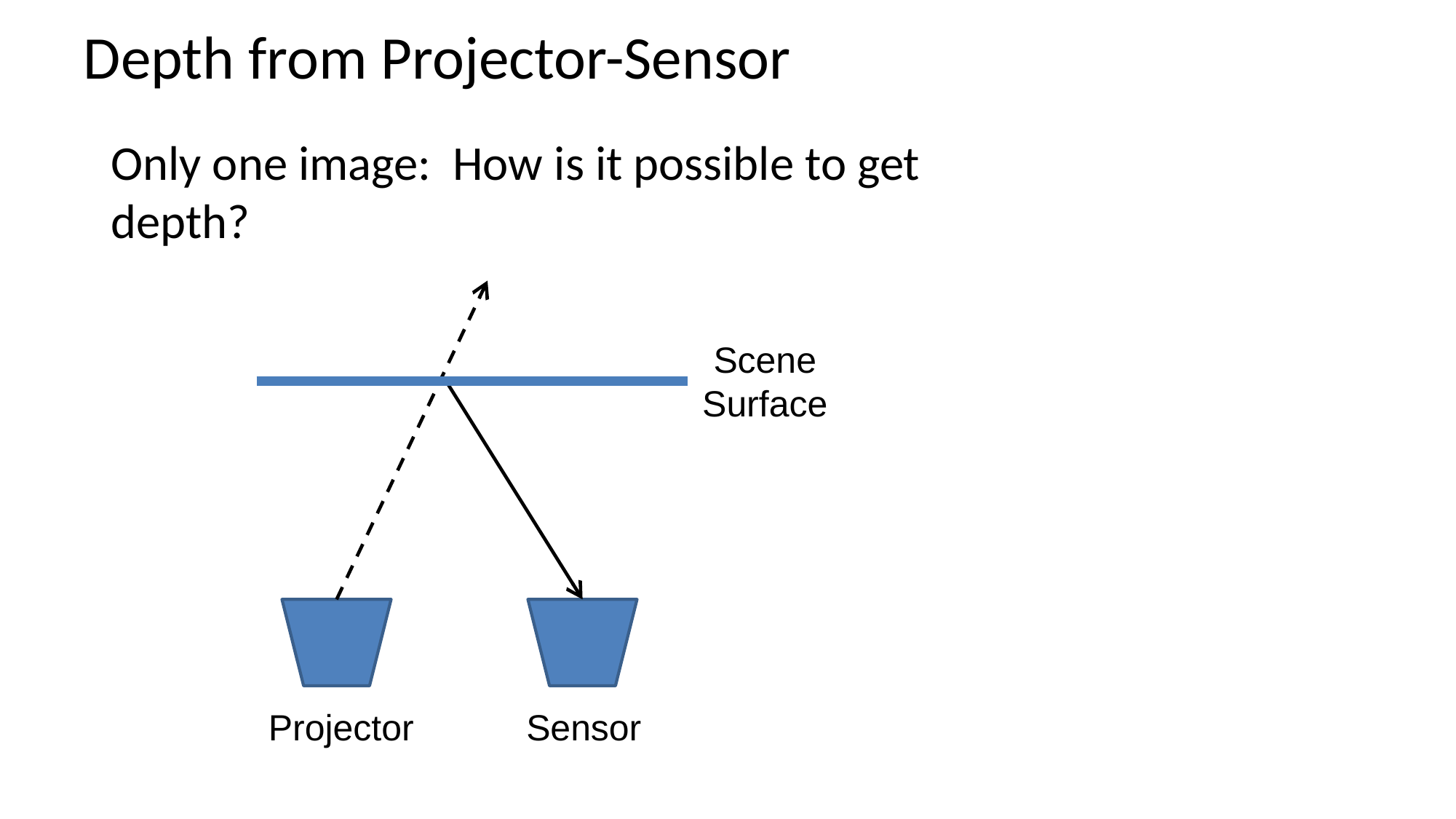

# Depth from Projector-Sensor
Only one image:  How is it possible to get depth?

Scene Surface

Projector
Sensor